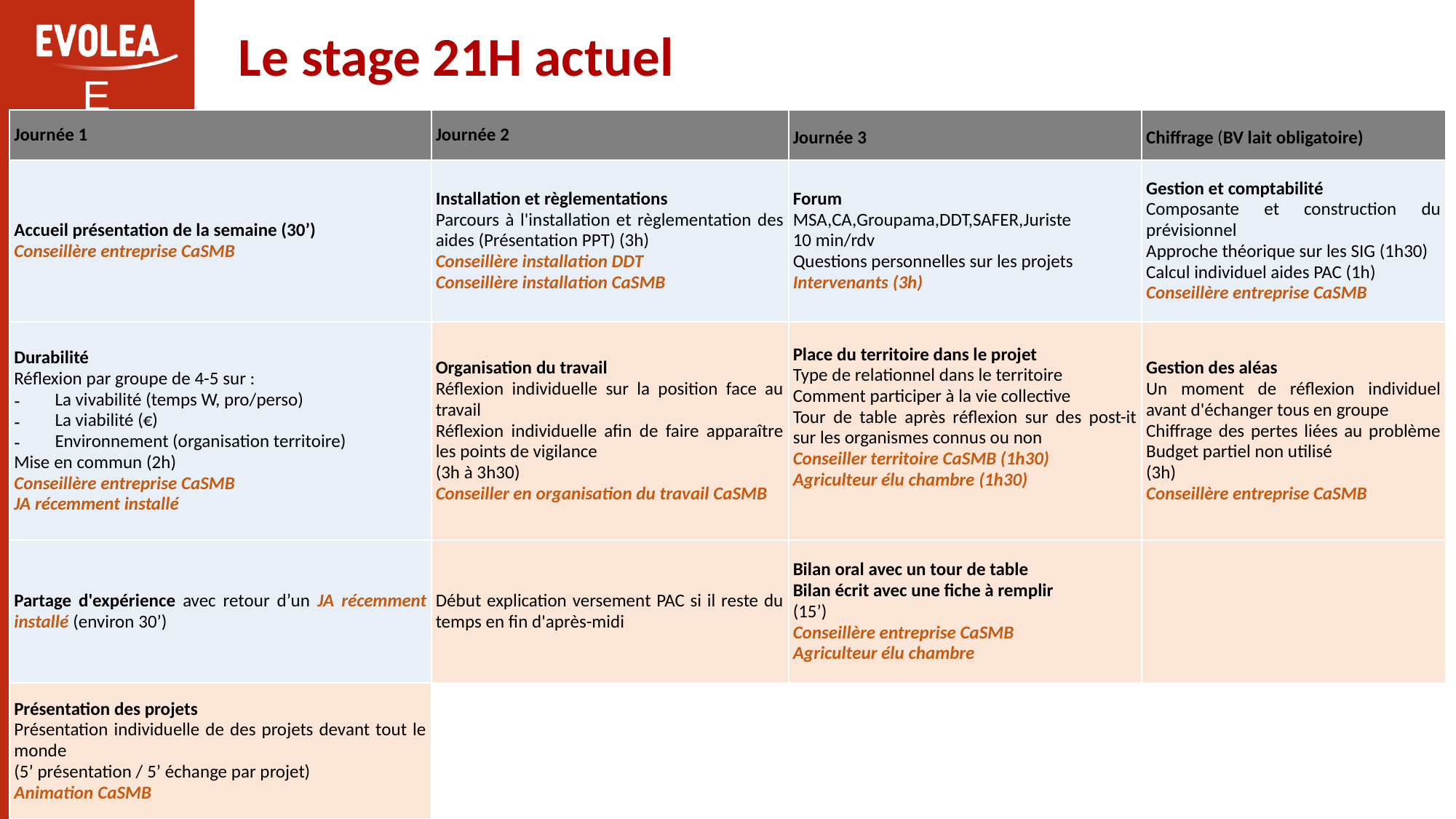

Le stage 21H actuel
| Journée 1 | Journée 2 | Journée 3 | Chiffrage (BV lait obligatoire) |
| --- | --- | --- | --- |
| Accueil présentation de la semaine (30’) Conseillère entreprise CaSMB | Installation et règlementations Parcours à l'installation et règlementation des aides (Présentation PPT) (3h) Conseillère installation DDT Conseillère installation CaSMB | Forum MSA,CA,Groupama,DDT,SAFER,Juriste 10 min/rdv Questions personnelles sur les projets Intervenants (3h) | Gestion et comptabilité Composante et construction du prévisionnel Approche théorique sur les SIG (1h30) Calcul individuel aides PAC (1h) Conseillère entreprise CaSMB |
| Durabilité Réflexion par groupe de 4-5 sur : La vivabilité (temps W, pro/perso) La viabilité (€) Environnement (organisation territoire) Mise en commun (2h) Conseillère entreprise CaSMB JA récemment installé | Organisation du travail Réflexion individuelle sur la position face au travail Réflexion individuelle afin de faire apparaître les points de vigilance (3h à 3h30) Conseiller en organisation du travail CaSMB | Place du territoire dans le projet Type de relationnel dans le territoire Comment participer à la vie collective Tour de table après réflexion sur des post-it sur les organismes connus ou non Conseiller territoire CaSMB (1h30) Agriculteur élu chambre (1h30) | Gestion des aléas Un moment de réflexion individuel avant d'échanger tous en groupe Chiffrage des pertes liées au problème Budget partiel non utilisé (3h) Conseillère entreprise CaSMB |
| Partage d'expérience avec retour d’un JA récemment installé (environ 30’) | Début explication versement PAC si il reste du temps en fin d'après-midi | Bilan oral avec un tour de table Bilan écrit avec une fiche à remplir (15’) Conseillère entreprise CaSMB Agriculteur élu chambre |  |
| Présentation des projets Présentation individuelle de des projets devant tout le monde (5’ présentation / 5’ échange par projet) Animation CaSMB |  |  |  |

3